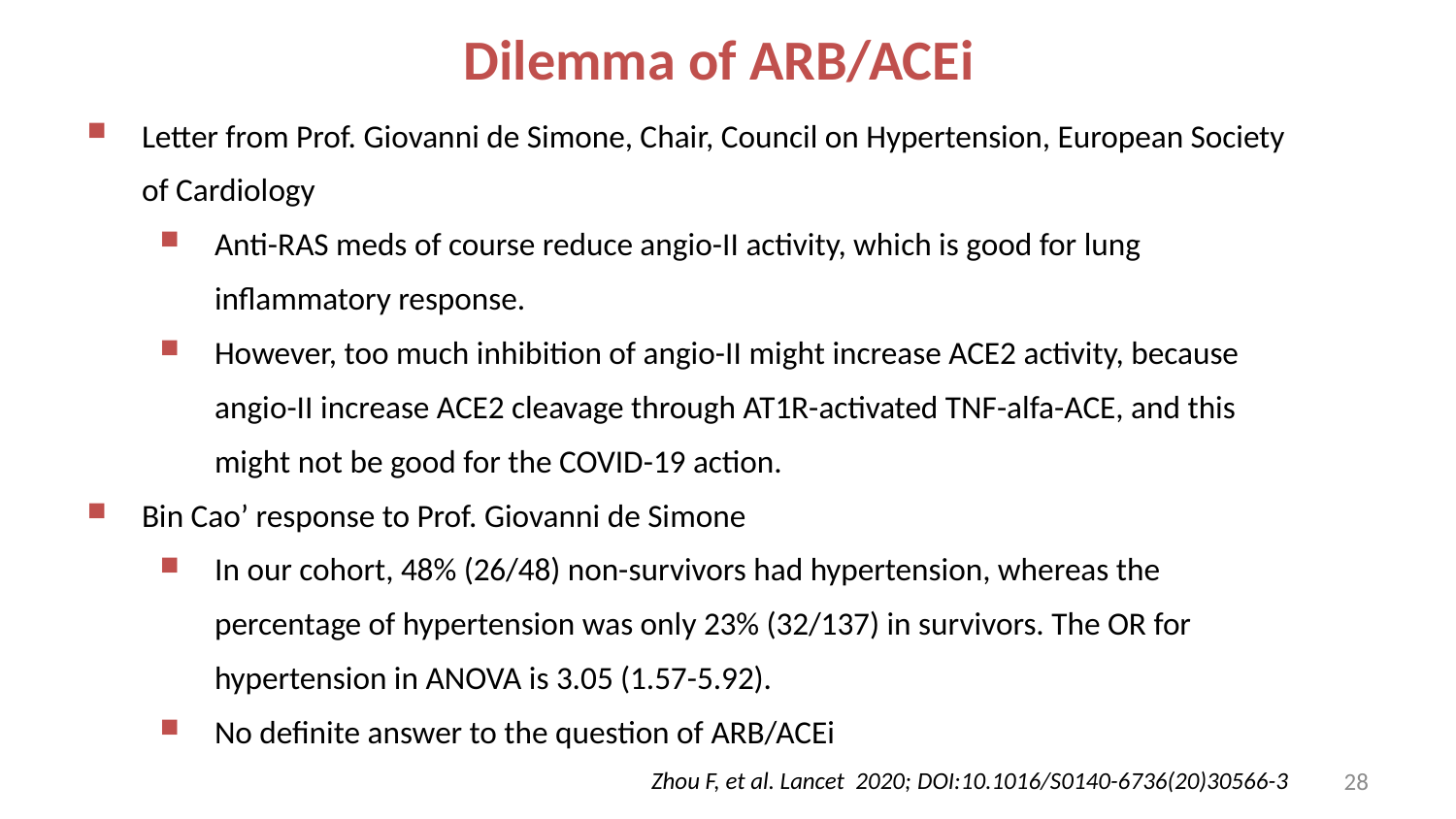

Dilemma of ARB/ACEi
Letter from Prof. Giovanni de Simone, Chair, Council on Hypertension, European Society of Cardiology
Anti-RAS meds of course reduce angio-II activity, which is good for lung inflammatory response.
However, too much inhibition of angio-II might increase ACE2 activity, because angio-II increase ACE2 cleavage through AT1R-activated TNF-alfa-ACE, and this might not be good for the COVID-19 action.
Bin Cao’ response to Prof. Giovanni de Simone
In our cohort, 48% (26/48) non-survivors had hypertension, whereas the percentage of hypertension was only 23% (32/137) in survivors. The OR for hypertension in ANOVA is 3.05 (1.57-5.92).
No definite answer to the question of ARB/ACEi
Zhou F, et al. Lancet  2020; DOI:10.1016/S0140-6736(20)30566-3
28